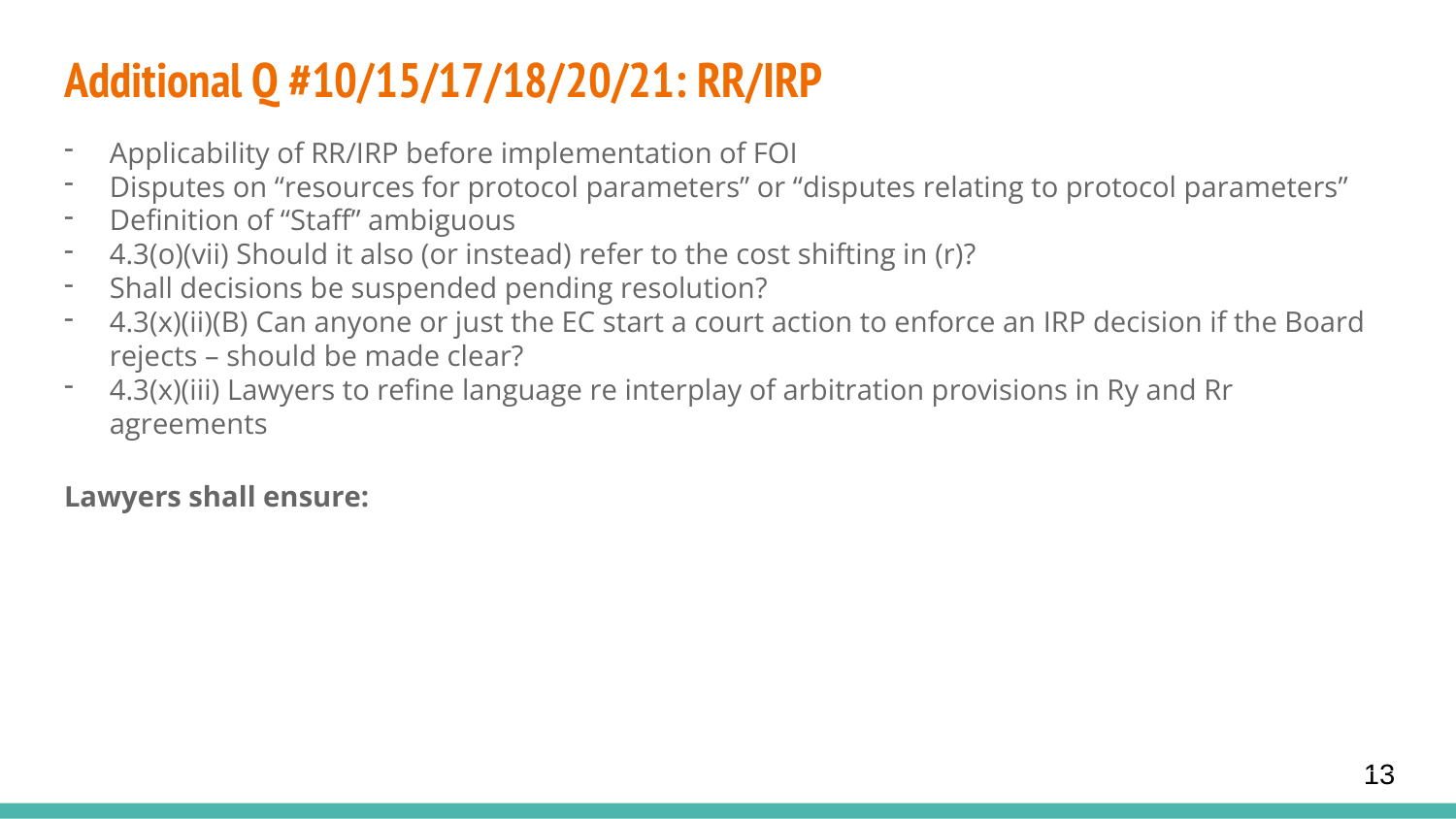

# Additional Q #10/15/17/18/20/21: RR/IRP
Applicability of RR/IRP before implementation of FOI
Disputes on “resources for protocol parameters” or “disputes relating to protocol parameters”
Definition of “Staff” ambiguous
4.3(o)(vii) Should it also (or instead) refer to the cost shifting in (r)?
Shall decisions be suspended pending resolution?
4.3(x)(ii)(B) Can anyone or just the EC start a court action to enforce an IRP decision if the Board rejects – should be made clear?
4.3(x)(iii) Lawyers to refine language re interplay of arbitration provisions in Ry and Rr agreements

Lawyers shall ensure:

13